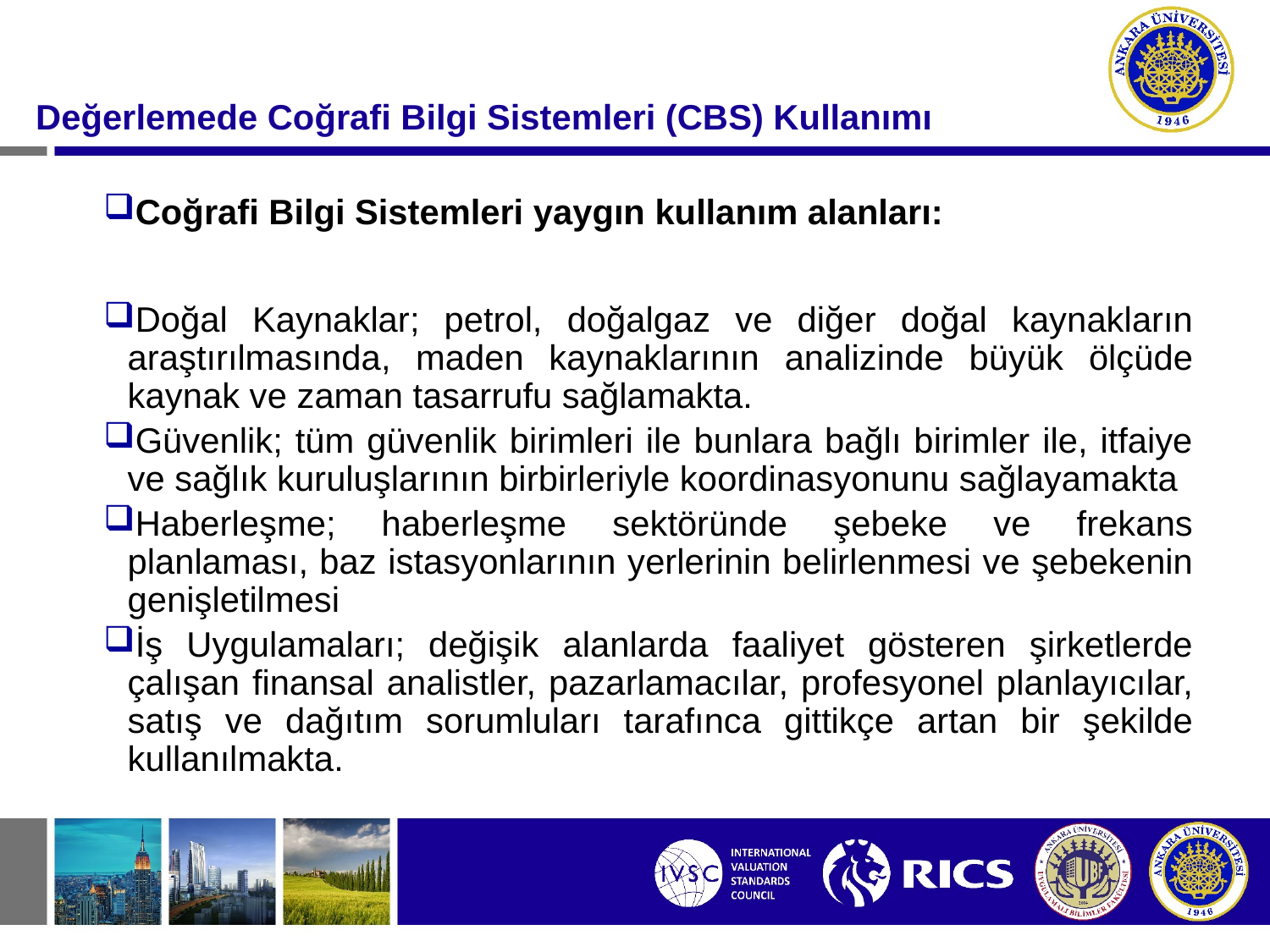

#
Değerlemede Coğrafi Bilgi Sistemleri (CBS) Kullanımı
Coğrafi Bilgi Sistemleri yaygın kullanım alanları:

Doğal Kaynaklar; petrol, doğalgaz ve diğer doğal kaynakların araştırılmasında, maden kaynaklarının analizinde büyük ölçüde kaynak ve zaman tasarrufu sağlamakta.
Güvenlik; tüm güvenlik birimleri ile bunlara bağlı birimler ile, itfaiye ve sağlık kuruluşlarının birbirleriyle koordinasyonunu sağlayamakta
Haberleşme; haberleşme sektöründe şebeke ve frekans planlaması, baz istasyonlarının yerlerinin belirlenmesi ve şebekenin genişletilmesi
İş Uygulamaları; değişik alanlarda faaliyet gösteren şirketlerde çalışan finansal analistler, pazarlamacılar, profesyonel planlayıcılar, satış ve dağıtım sorumluları tarafınca gittikçe artan bir şekilde kullanılmakta.